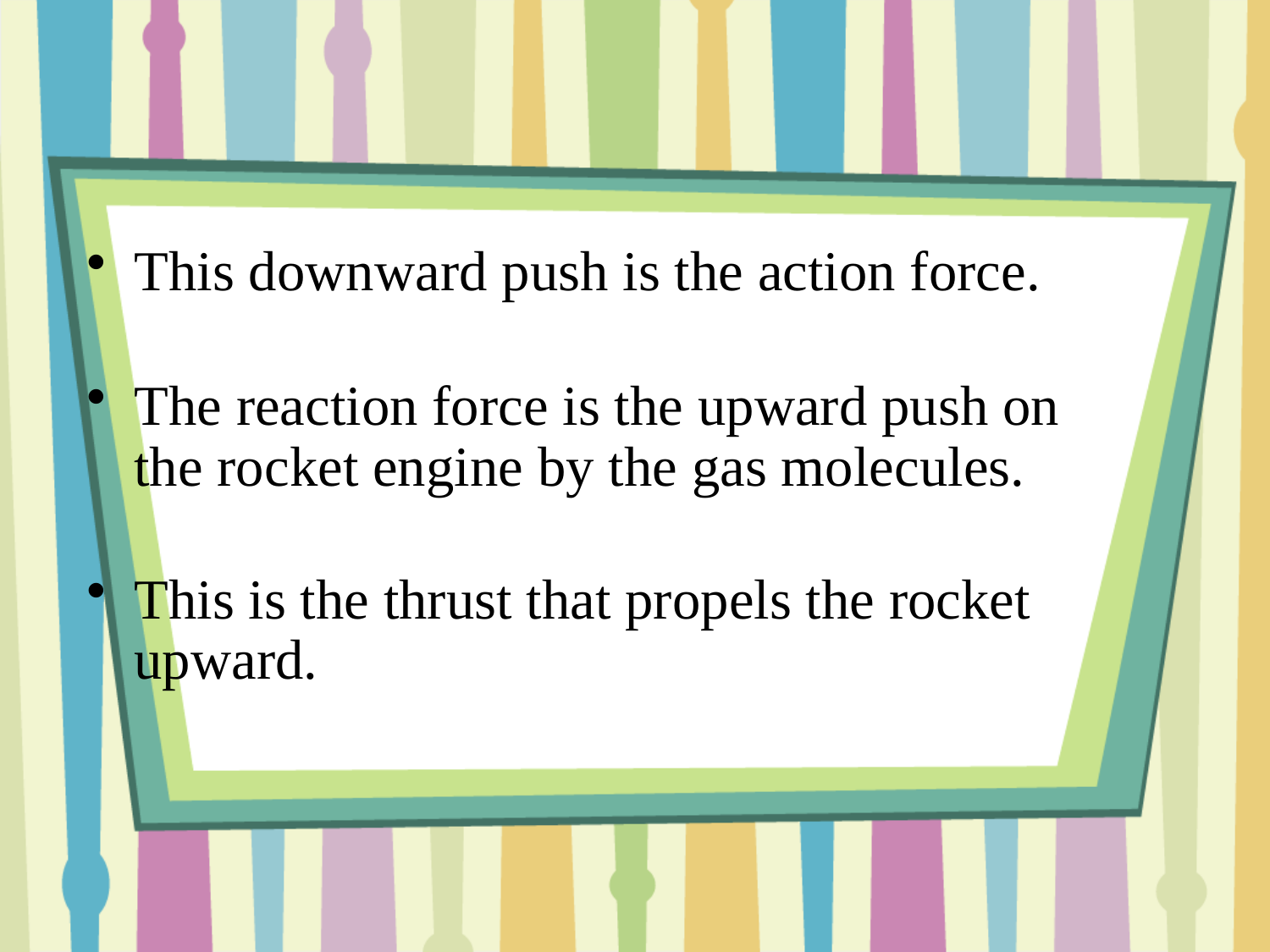

This downward push is the action force.
The reaction force is the upward push on the rocket engine by the gas molecules.
This is the thrust that propels the rocket upward.